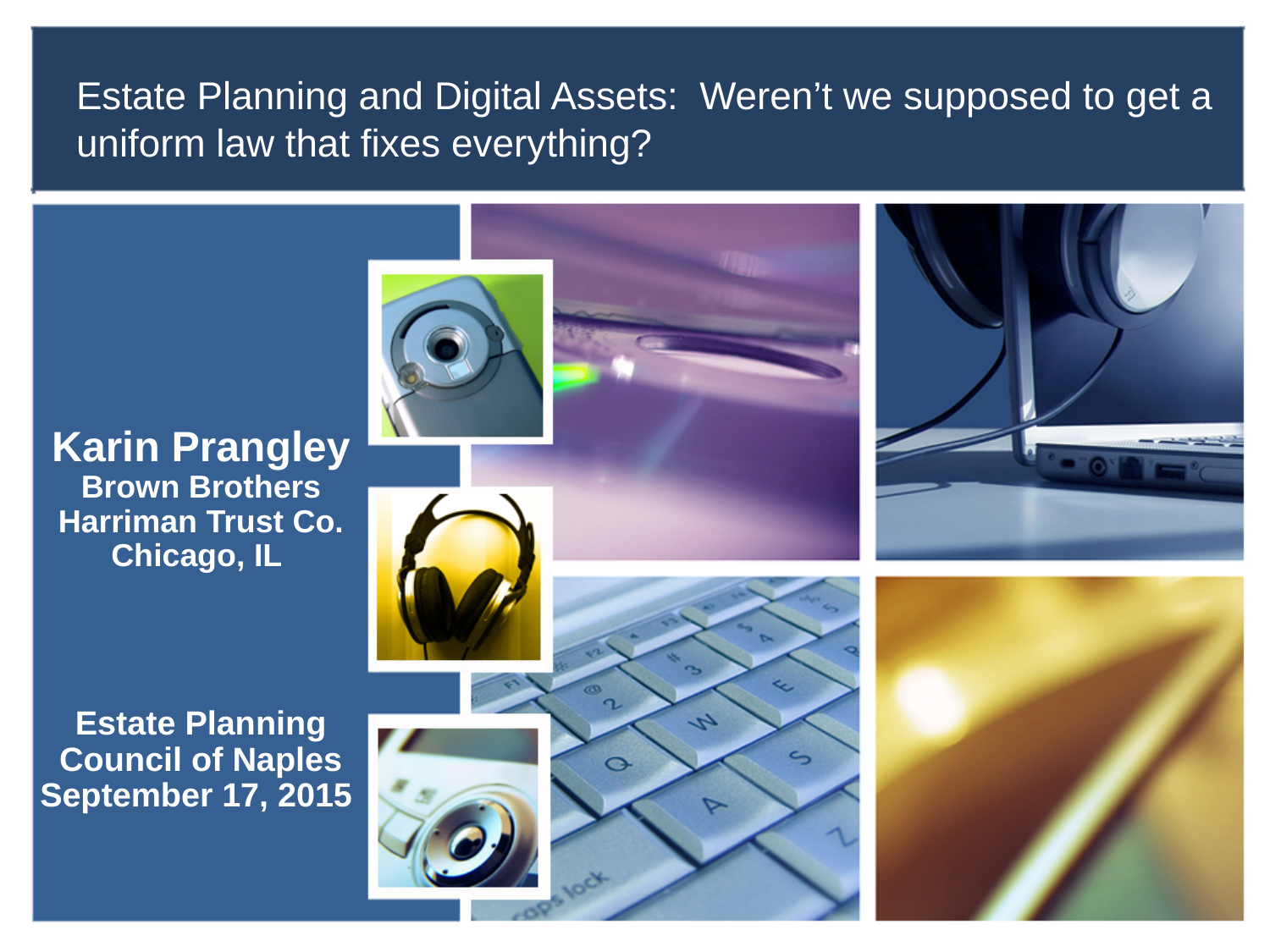

Estate Planning and Digital Assets:  Weren’t we supposed to get a uniform law that fixes everything?

Karin Prangley
Brown Brothers Harriman Trust Co.
Chicago, IL

Estate Planning Council of Naples
September 17, 2015